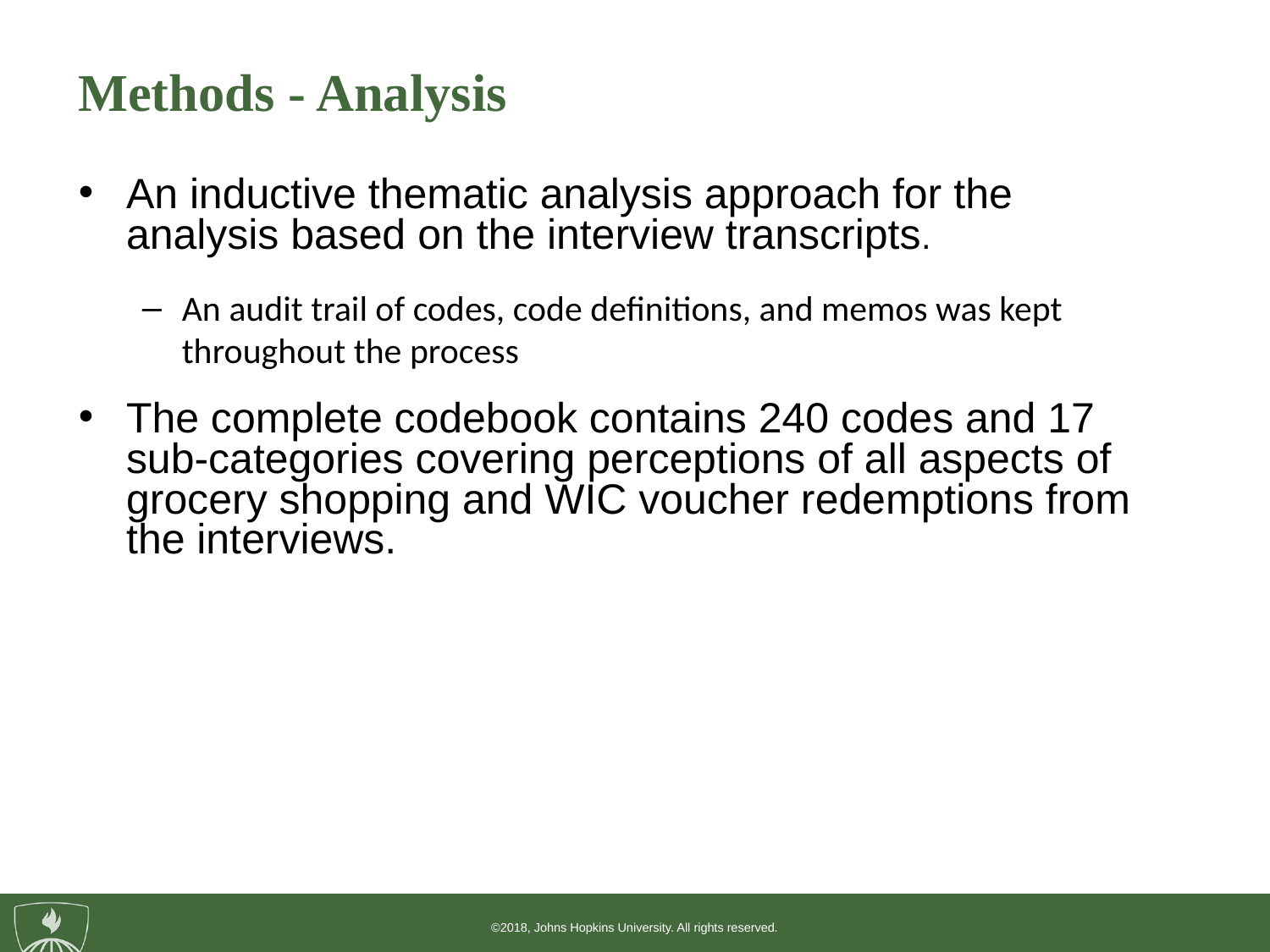

# Methods - Analysis
An inductive thematic analysis approach for the analysis based on the interview transcripts.
An audit trail of codes, code definitions, and memos was kept throughout the process
The complete codebook contains 240 codes and 17 sub-categories covering perceptions of all aspects of grocery shopping and WIC voucher redemptions from the interviews.